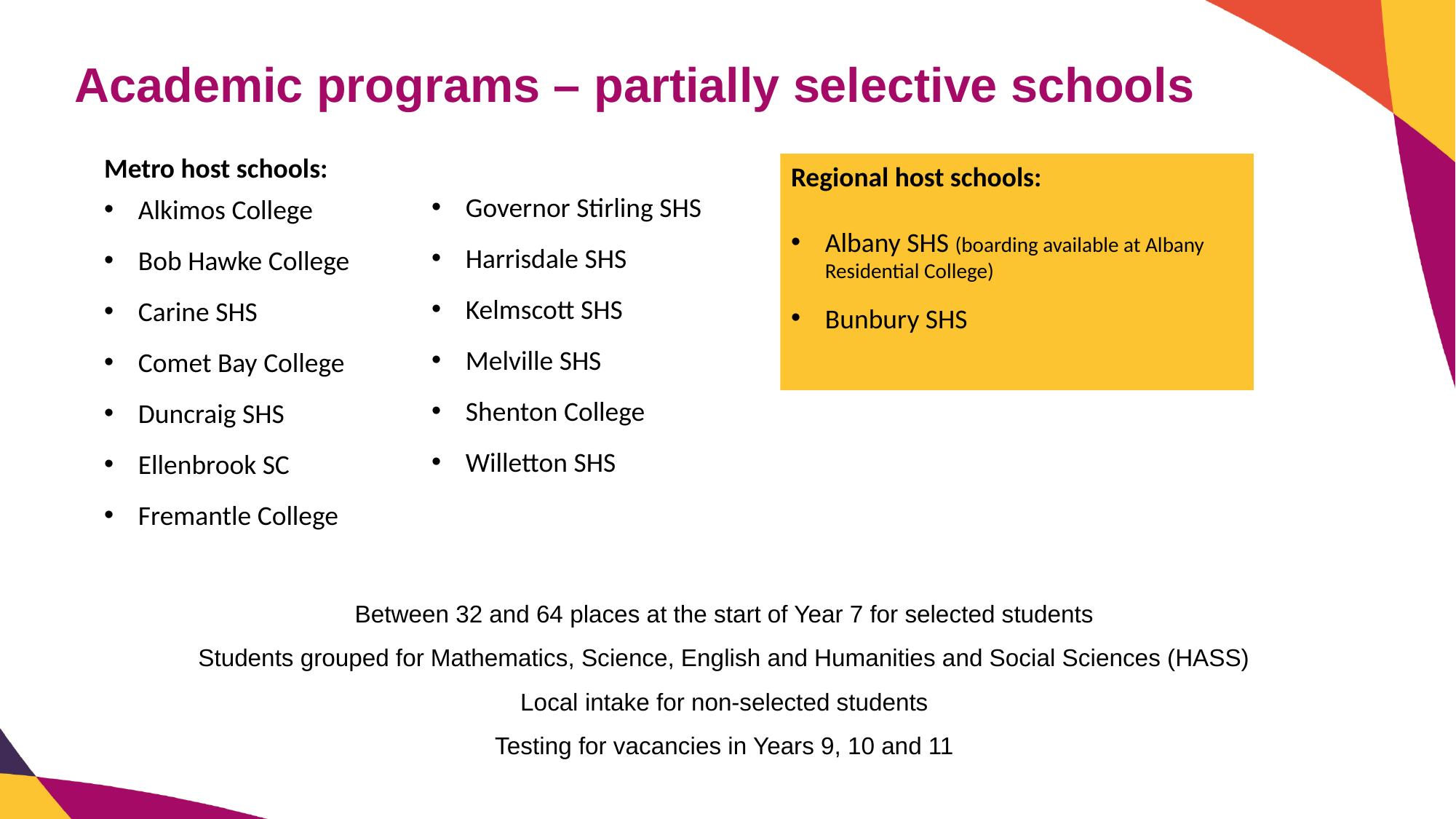

# Academic programs – partially selective schools

Metro host schools:
Alkimos College
Bob Hawke College
Carine SHS
Comet Bay College
Duncraig SHS
Ellenbrook SC
Fremantle College

Governor Stirling SHS
Harrisdale SHS
Kelmscott SHS
Melville SHS
Shenton College
Willetton SHS

Regional host schools:

Albany SHS (boarding available at Albany Residential College)
Bunbury SHS

Between 32 and 64 places at the start of Year 7 for selected students
Students grouped for Mathematics, Science, English and Humanities and Social Sciences (HASS)
Local intake for non-selected students
Testing for vacancies in Years 9, 10 and 11